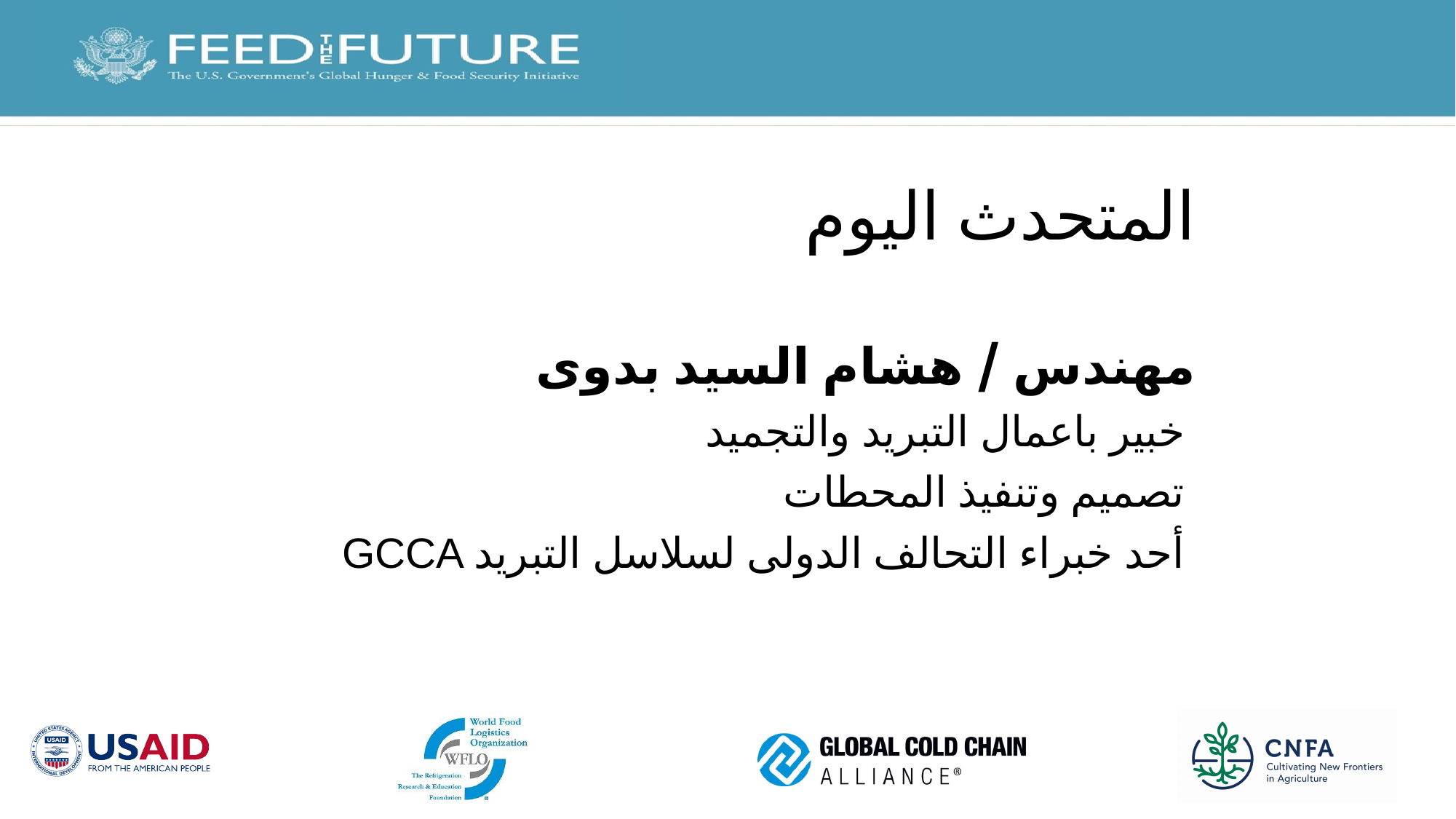

# المتحدث اليوم

مهندس / هشام السيد بدوى
خبير باعمال التبريد والتجميد
تصميم وتنفيذ المحطات
 GCCA أحد خبراء التحالف الدولى لسلاسل التبريد